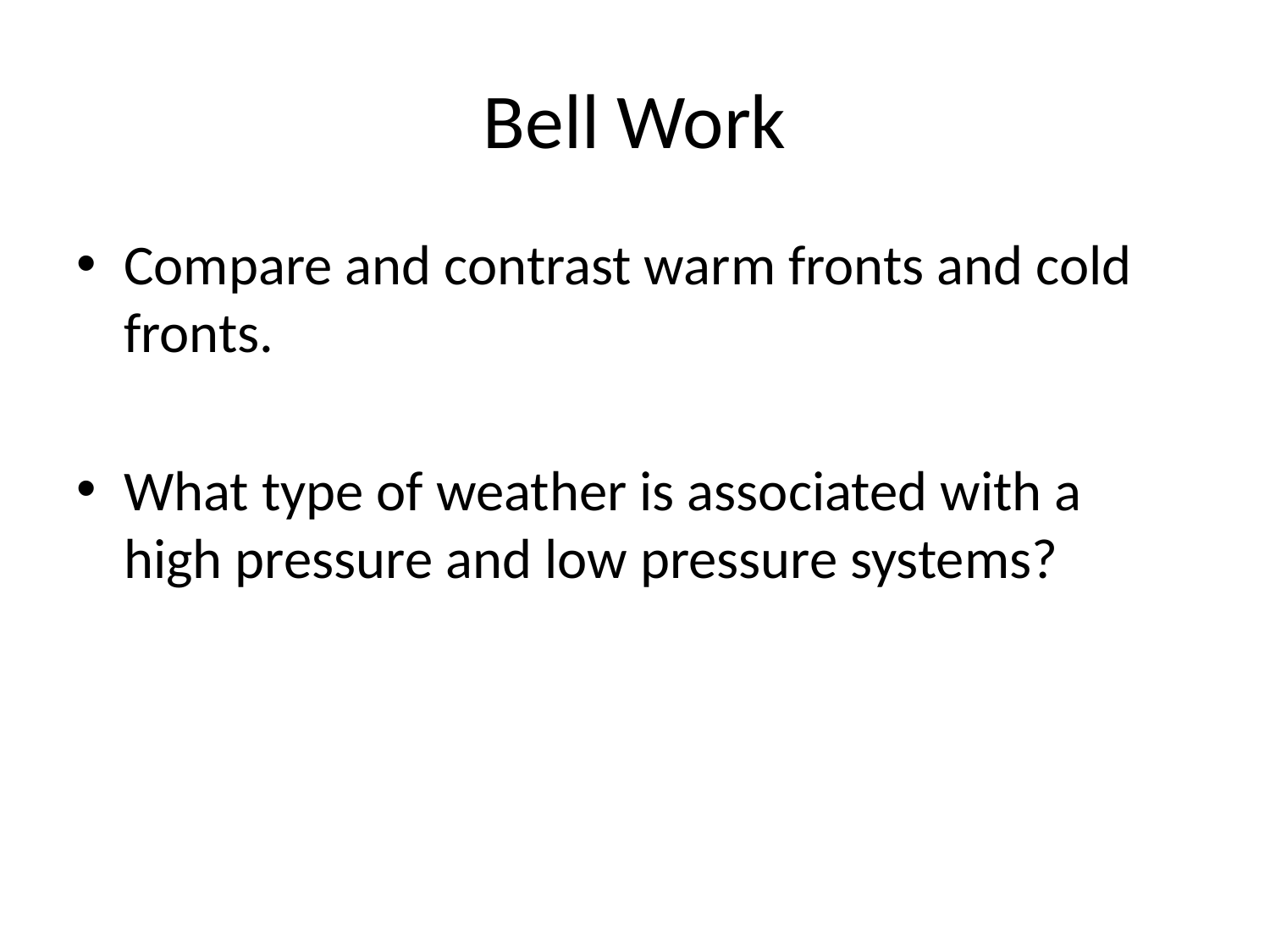

# Bell Work
Compare and contrast warm fronts and cold fronts.

What type of weather is associated with a high pressure and low pressure systems?